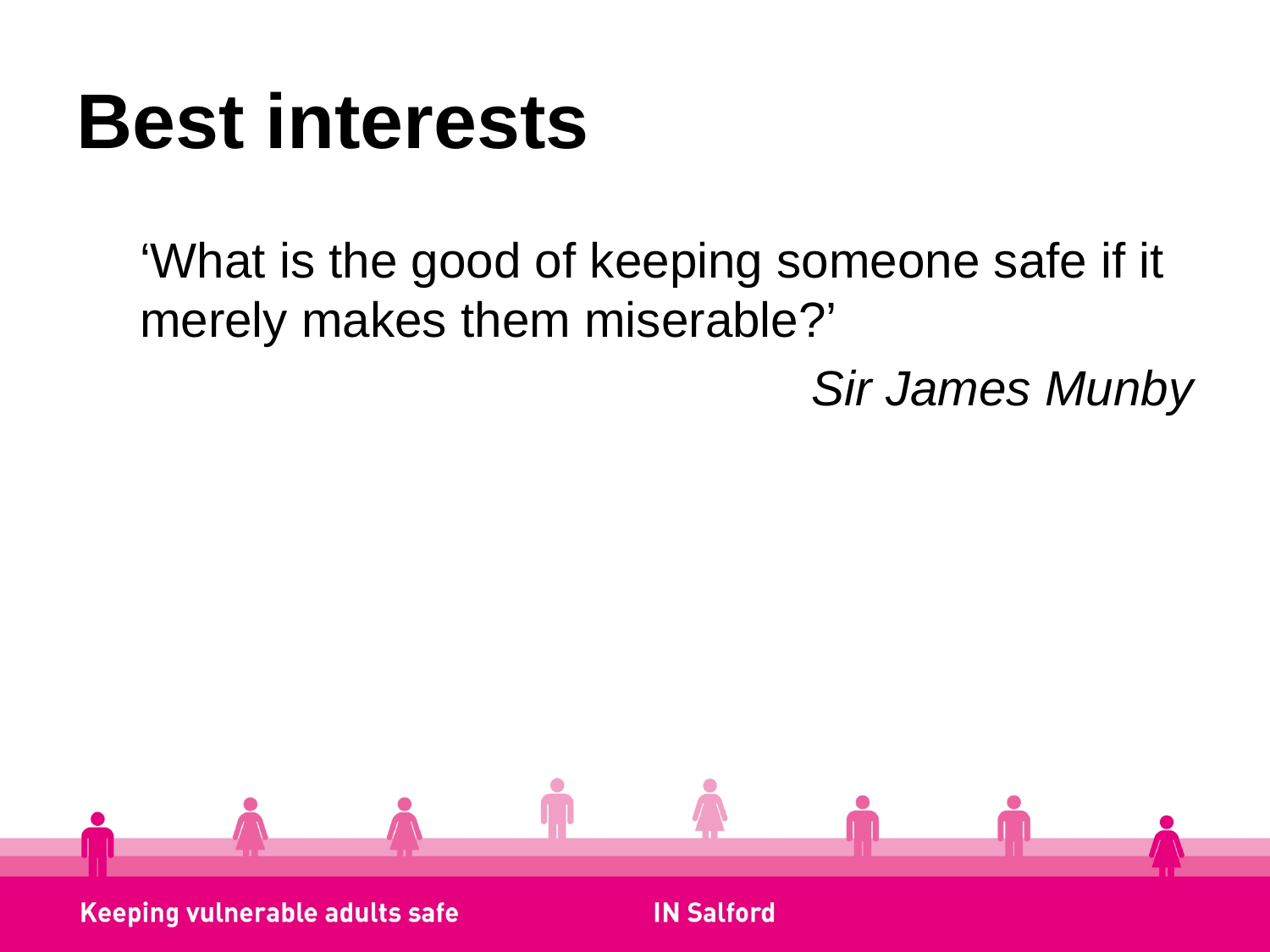

# Best interests
‘What is the good of keeping someone safe if it merely makes them miserable?’
Sir James Munby